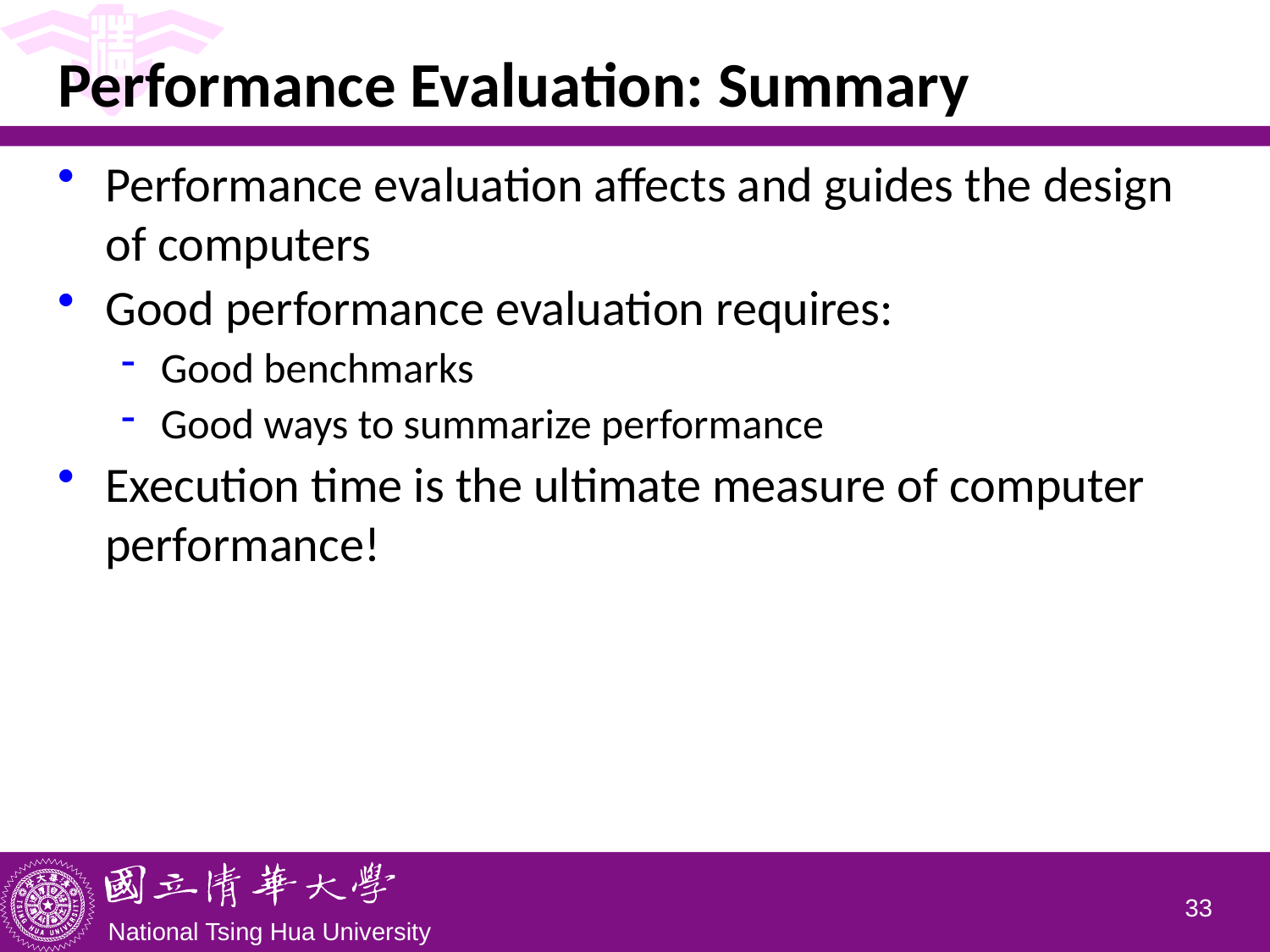

# Performance Evaluation: Summary
Performance evaluation affects and guides the design of computers
Good performance evaluation requires:
Good benchmarks
Good ways to summarize performance
Execution time is the ultimate measure of computer performance!
33